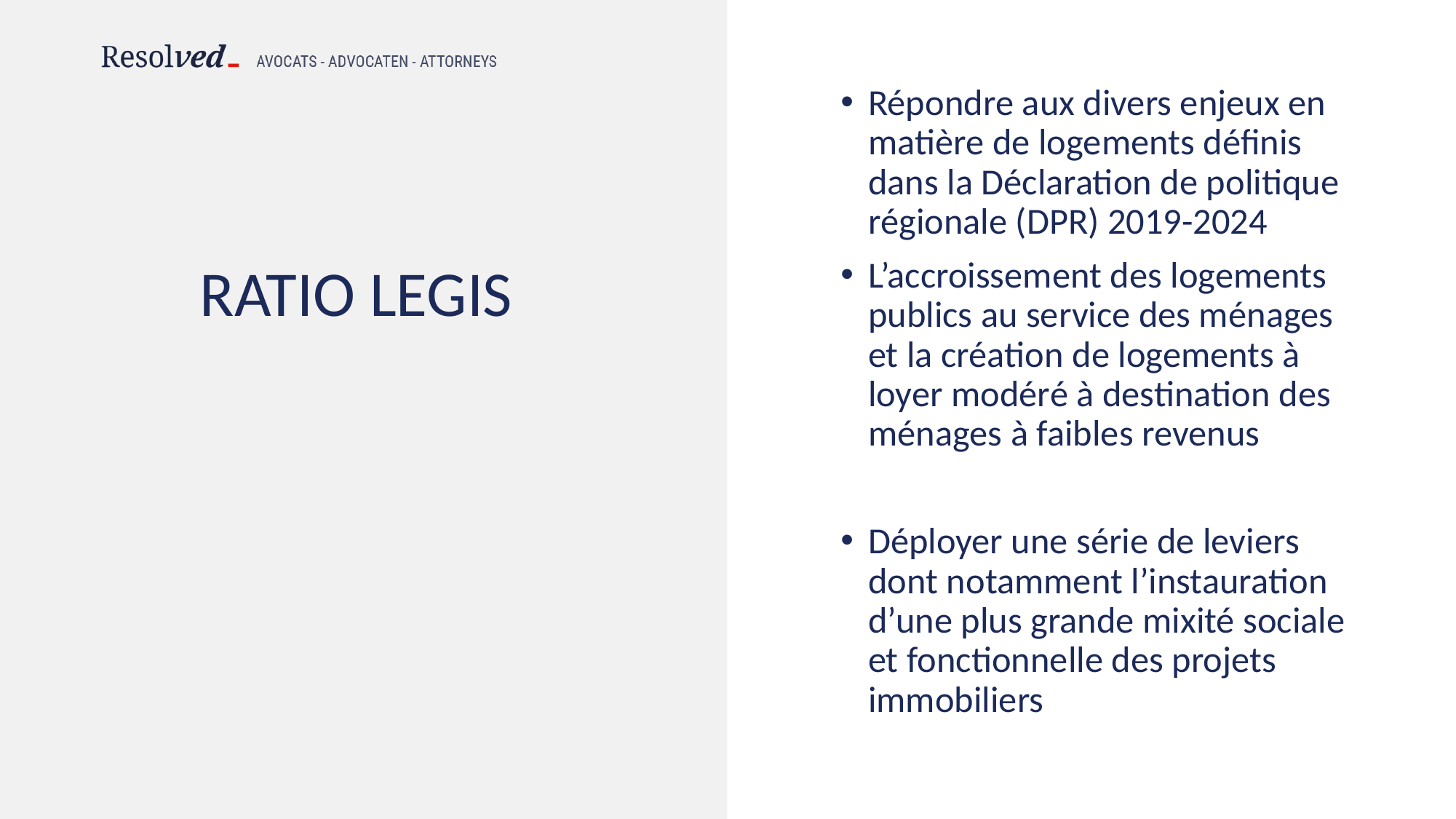

Répondre aux divers enjeux en matière de logements définis dans la Déclaration de politique régionale (DPR) 2019-2024
L’accroissement des logements publics au service des ménages et la création de logements à loyer modéré à destination des ménages à faibles revenus

Déployer une série de leviers dont notamment l’instauration d’une plus grande mixité sociale et fonctionnelle des projets immobiliers

# Ratio legis